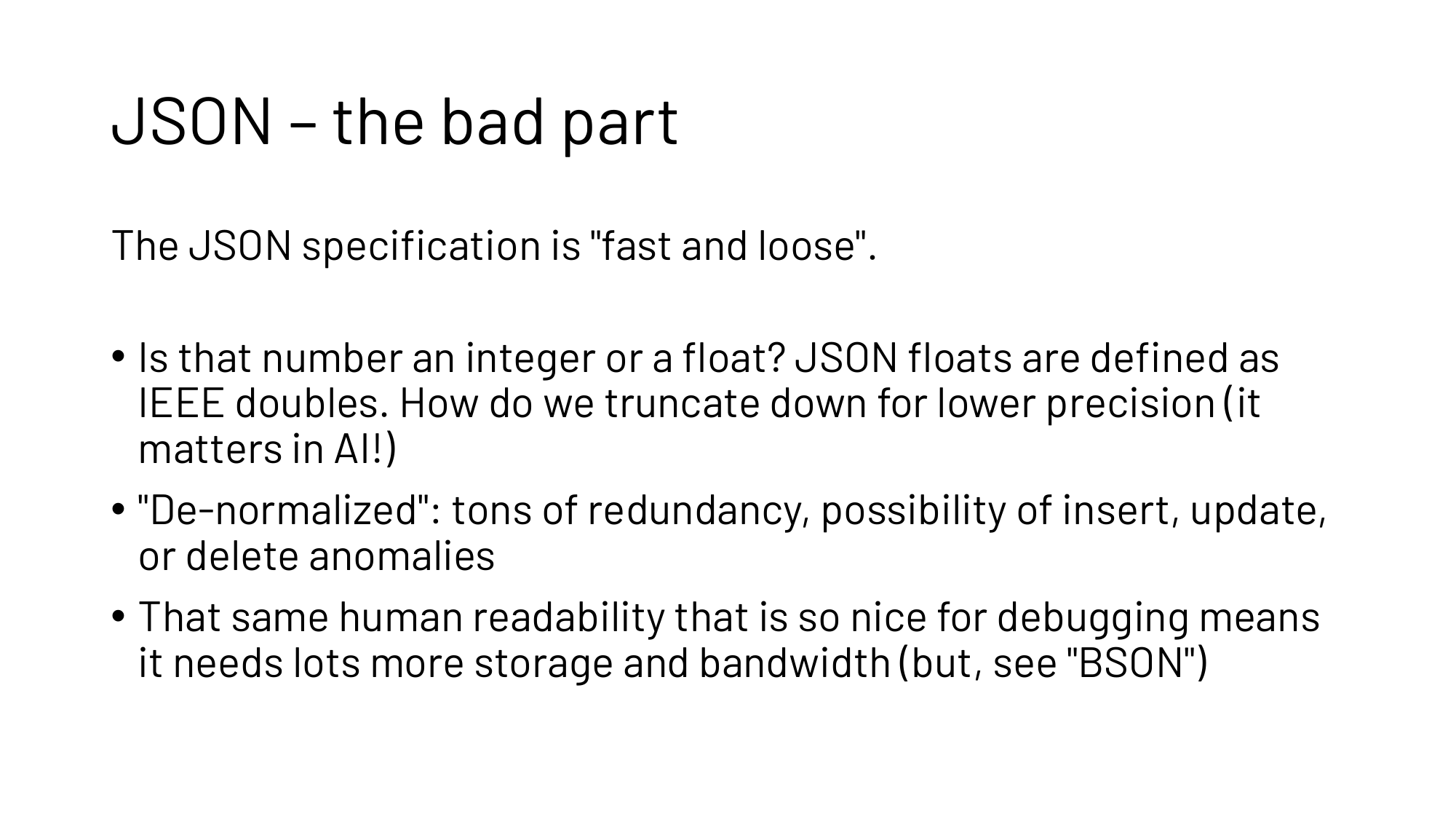

# JSON – the bad part
The JSON specification is "fast and loose".
Is that number an integer or a float? JSON floats are defined as IEEE doubles. How do we truncate down for lower precision (it matters in AI!)
"De-normalized": tons of redundancy, possibility of insert, update, or delete anomalies
That same human readability that is so nice for debugging means it needs lots more storage and bandwidth (but, see "BSON")